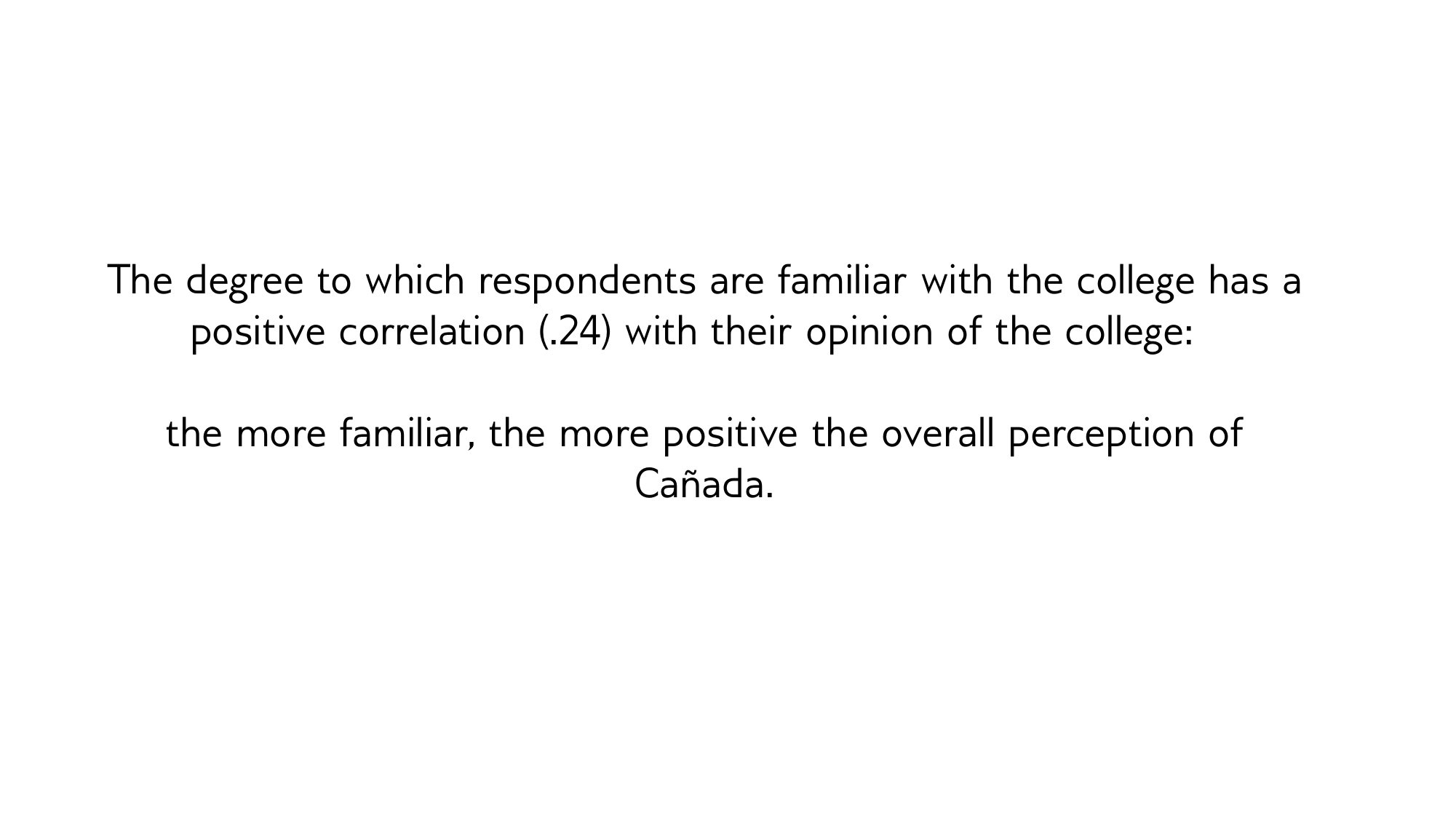

The degree to which respondents are familiar with the college has a positive correlation (.24) with their opinion of the college:

the more familiar, the more positive the overall perception of Cañada.